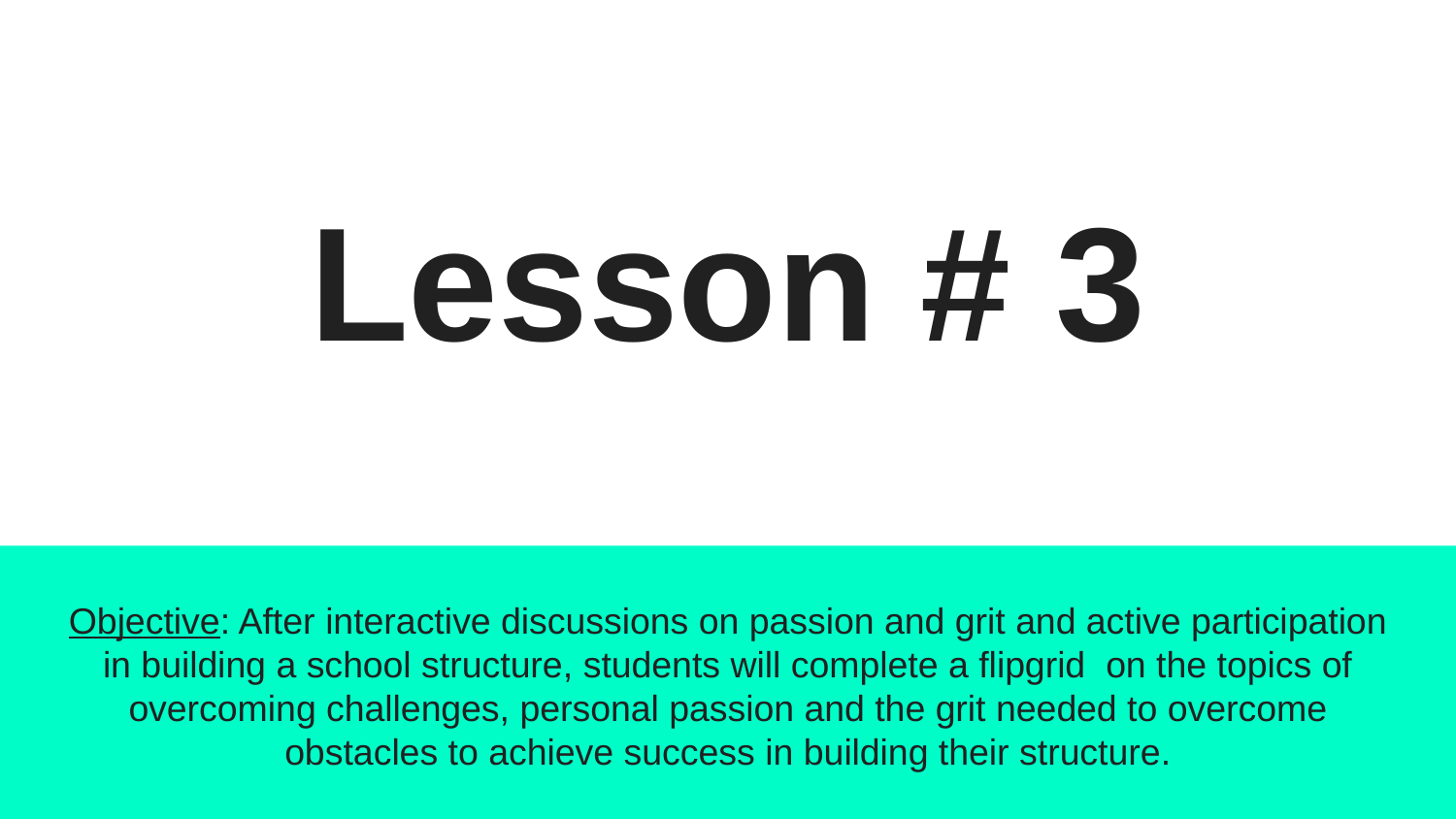

# Lesson # 3
Objective: After interactive discussions on passion and grit and active participation in building a school structure, students will complete a flipgrid  on the topics of overcoming challenges, personal passion and the grit needed to overcome obstacles to achieve success in building their structure.